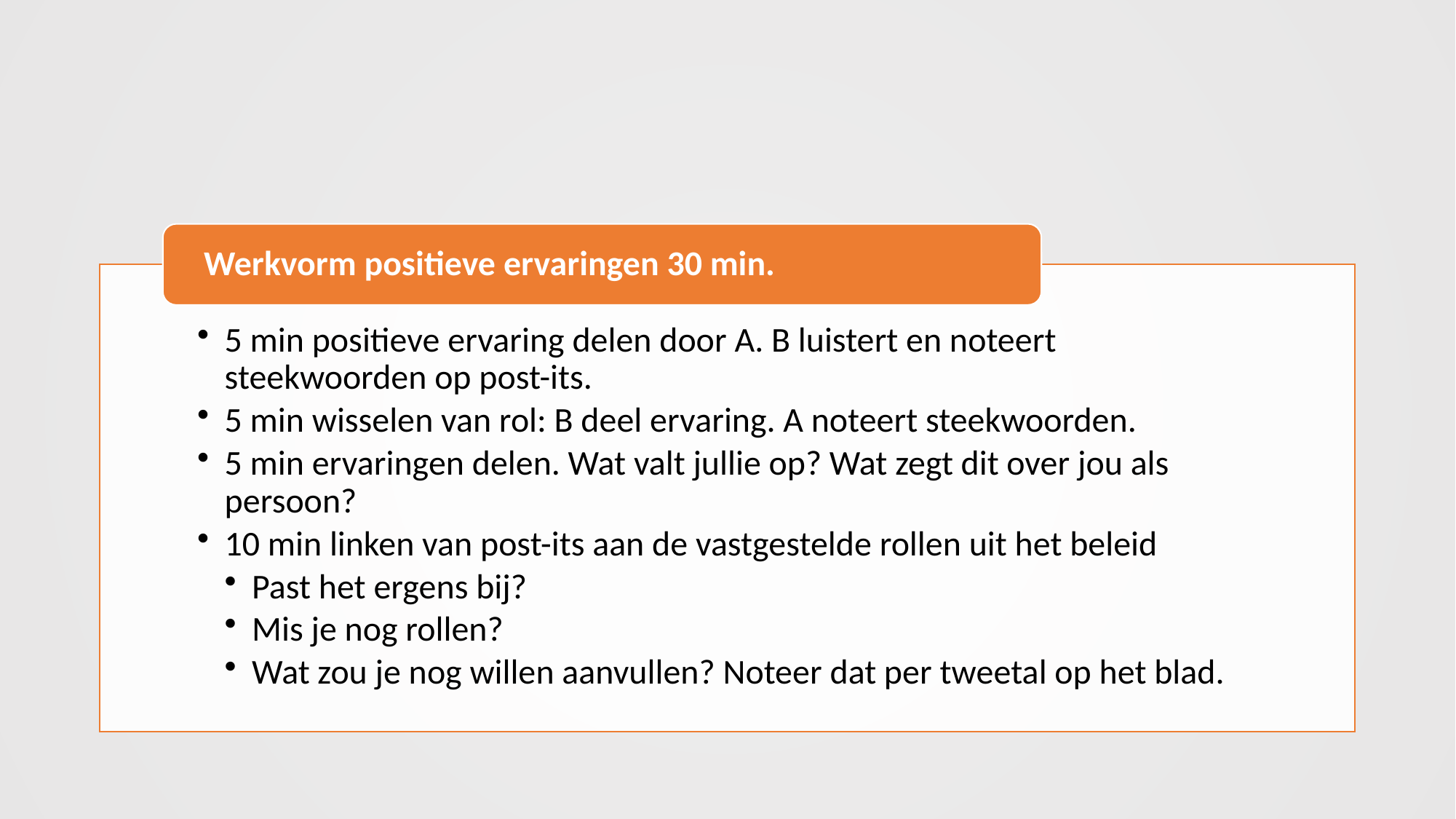

5 min positieve ervaring delen door A. B luistert en noteert steekwoorden op post-its.
5 min wisselen van rol: B deel ervaring. A noteert steekwoorden.
5 min ervaringen delen. Wat valt jullie op? Wat zegt dit over jou als persoon?
10 min linken van post-its aan de vastgestelde rollen uit het beleid
Past het ergens bij?
Mis je nog rollen?
Wat zou je nog willen aanvullen? Noteer dat per tweetal op het blad.
Werkvorm positieve ervaringen 30 min.